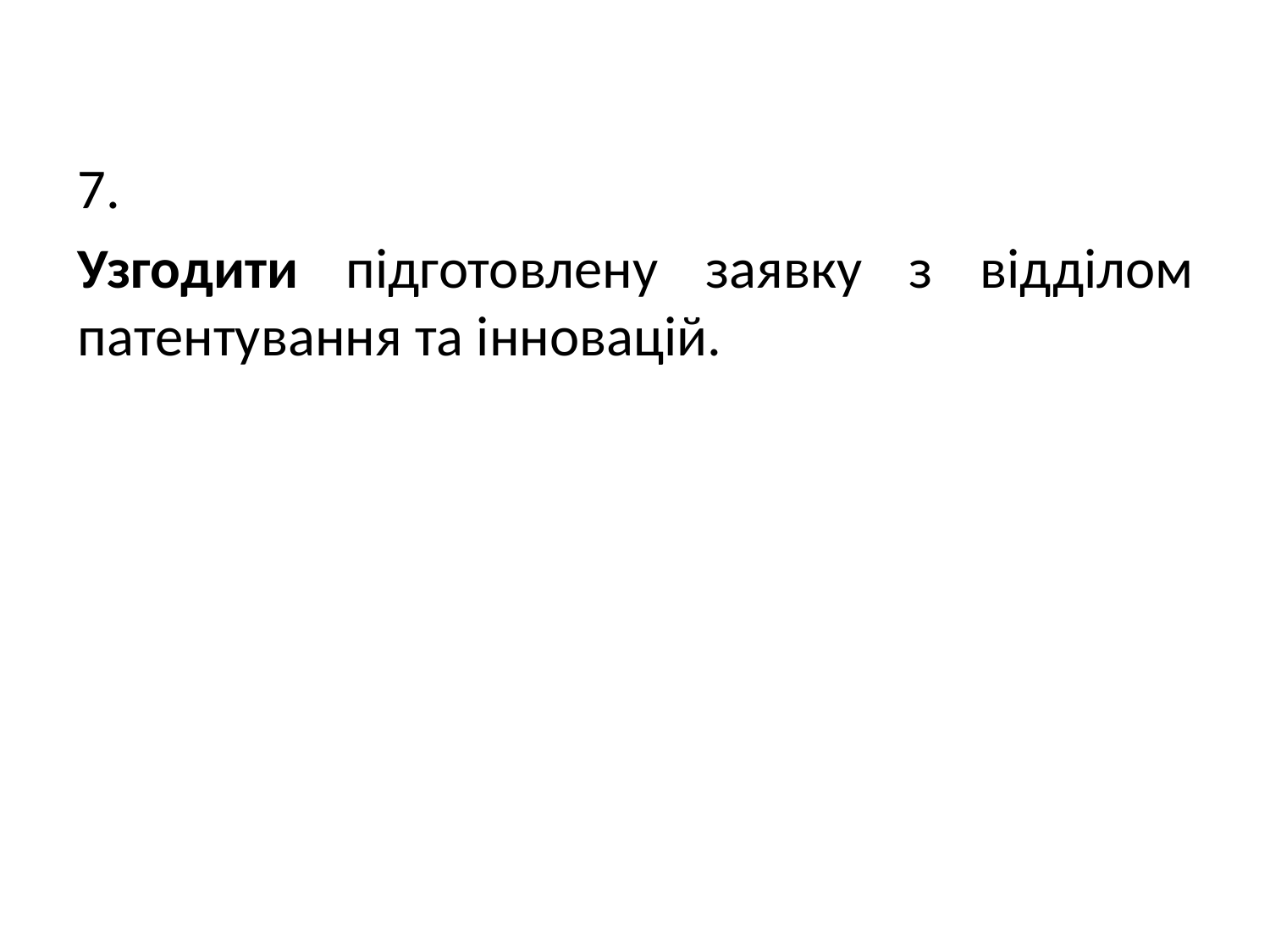

7.
Узгодити підготовлену заявку з відділом патентування та інновацій.